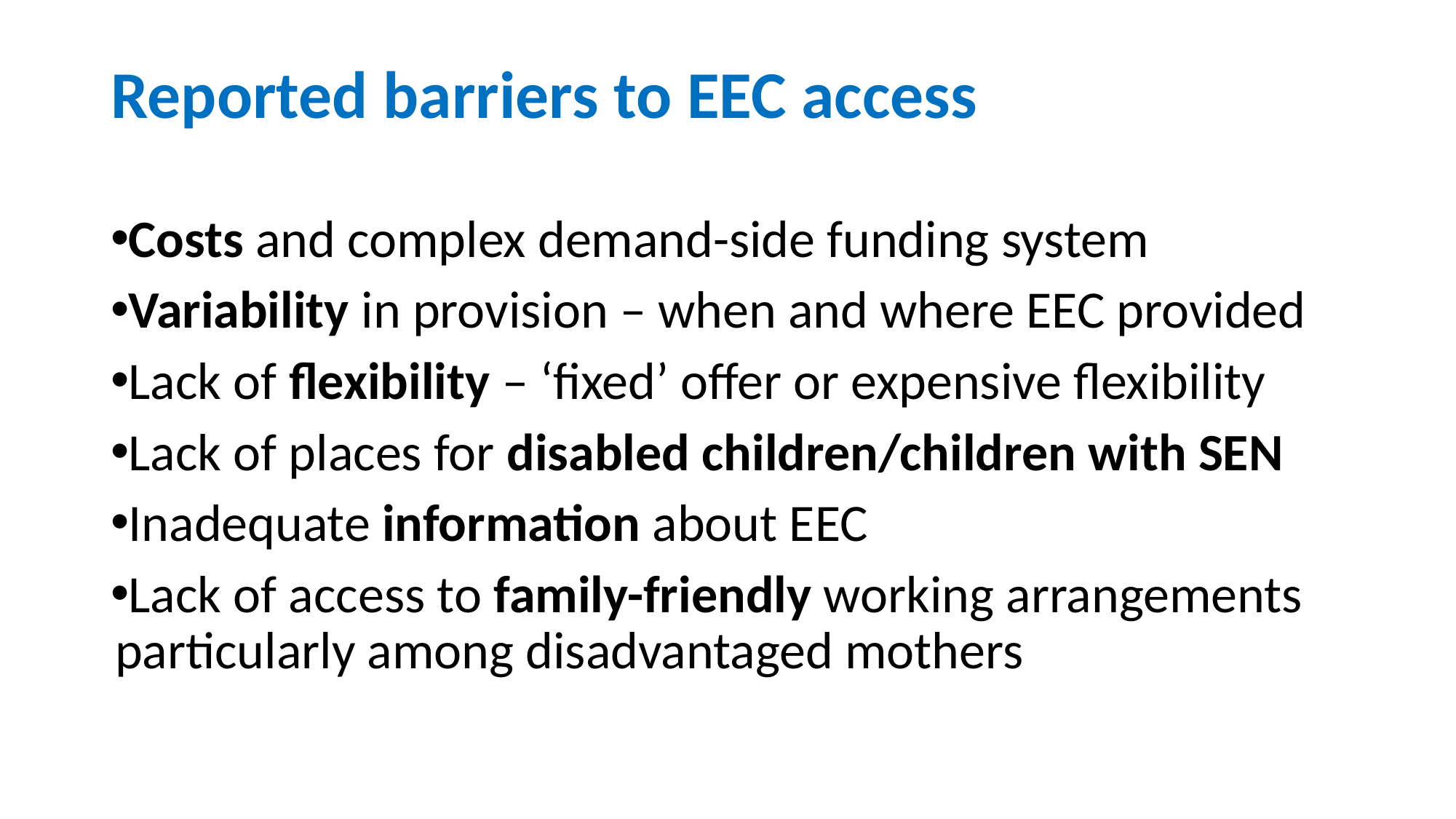

# Reported barriers to EEC access

Costs and complex demand-side funding system
Variability in provision – when and where EEC provided
Lack of flexibility – ‘fixed’ offer or expensive flexibility
Lack of places for disabled children/children with SEN
Inadequate information about EEC
Lack of access to family-friendly working arrangements particularly among disadvantaged mothers